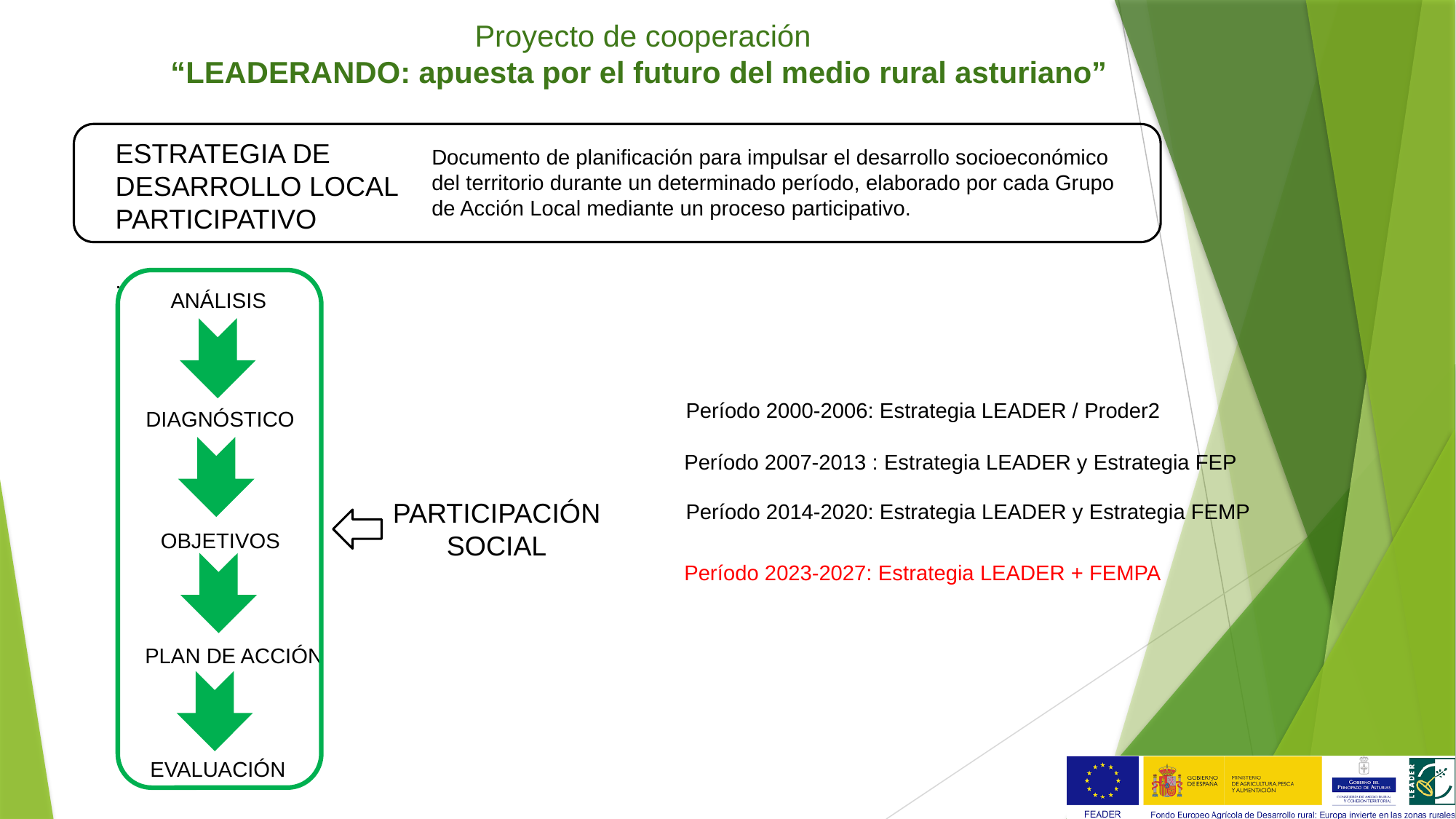

Proyecto de cooperación
“LEADERANDO: apuesta por el futuro del medio rural asturiano”

Documento de planificación para impulsar el desarrollo socioeconómico del territorio durante un determinado período, elaborado por cada Grupo de Acción Local mediante un proceso participativo.
ESTRATEGIA DE
DESARROLLO LOCAL
PARTICIPATIVO

.

ANÁLISIS

DIAGNÓSTICO

PARTICIPACIÓN
SOCIAL
OBJETIVOS

PLAN DE ACCIÓN

EVALUACIÓN
Período 2000-2006: Estrategia LEADER / Proder2
Período 2007-2013 : Estrategia LEADER y Estrategia FEP
Período 2014-2020: Estrategia LEADER y Estrategia FEMP
Período 2023-2027: Estrategia LEADER + FEMPA